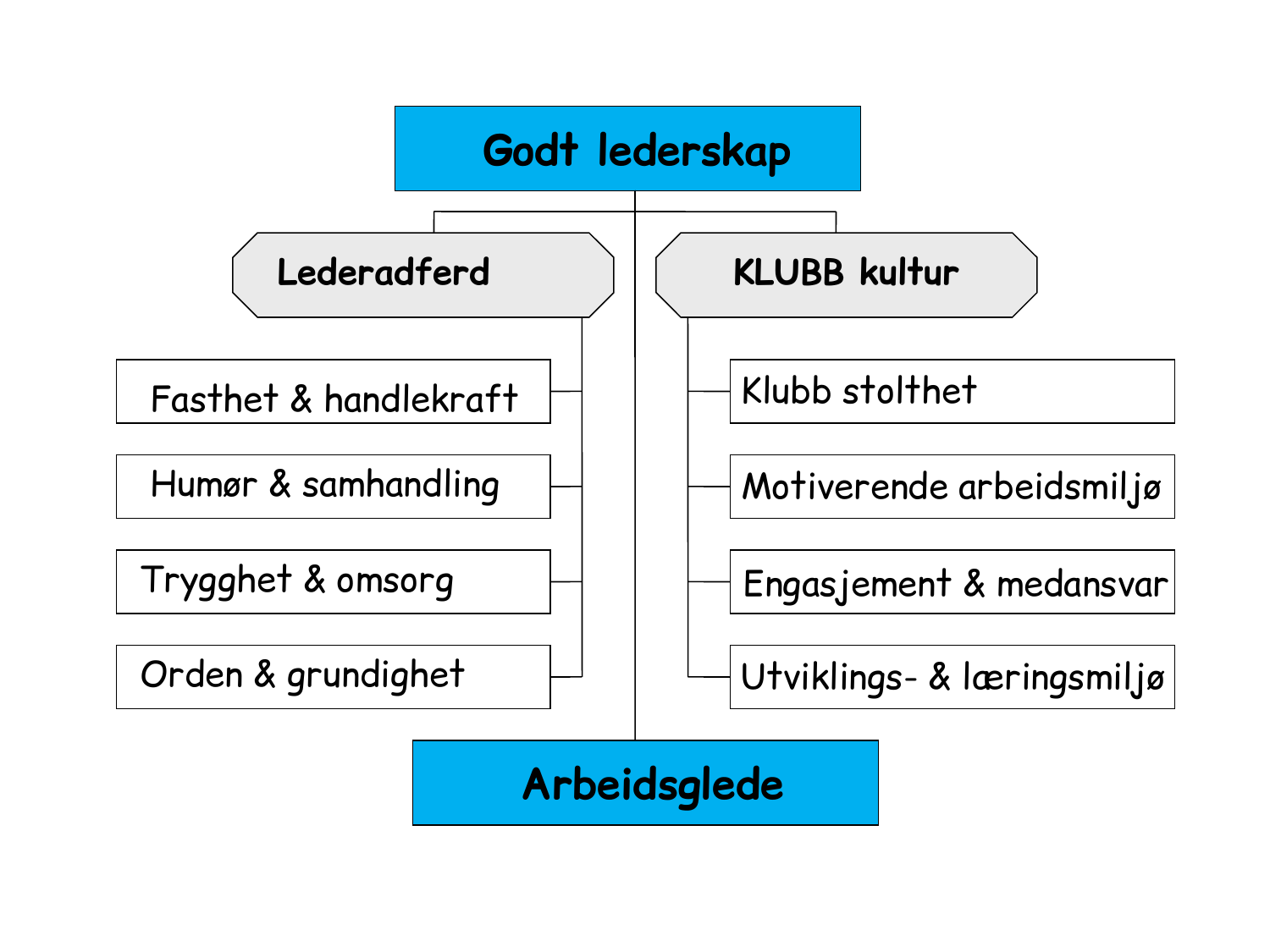

Godt lederskap

Arbeidsglede

Lederadferd
KLUBB kultur

Fasthet & handlekraft

Humør & samhandling

Trygghet & omsorg

Orden & grundighet

Klubb stolthet

Motiverende arbeidsmiljø

Engasjement & medansvar

Utviklings- & læringsmiljø